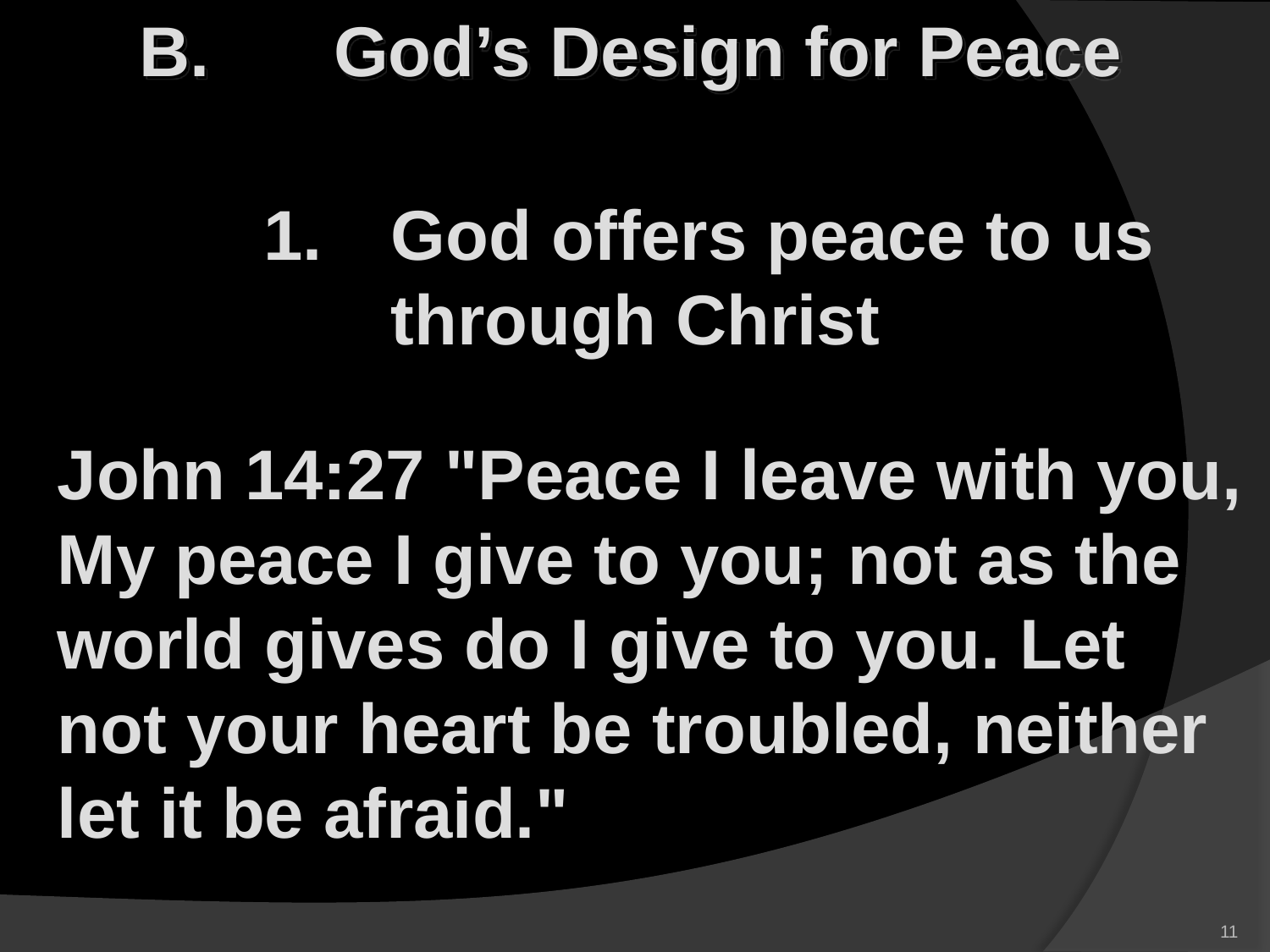

B.	 God’s Design for Peace
1.	God offers peace to us through Christ
	John 14:27 "Peace I leave with you, My peace I give to you; not as the world gives do I give to you. Let not your heart be troubled, neither let it be afraid."
11